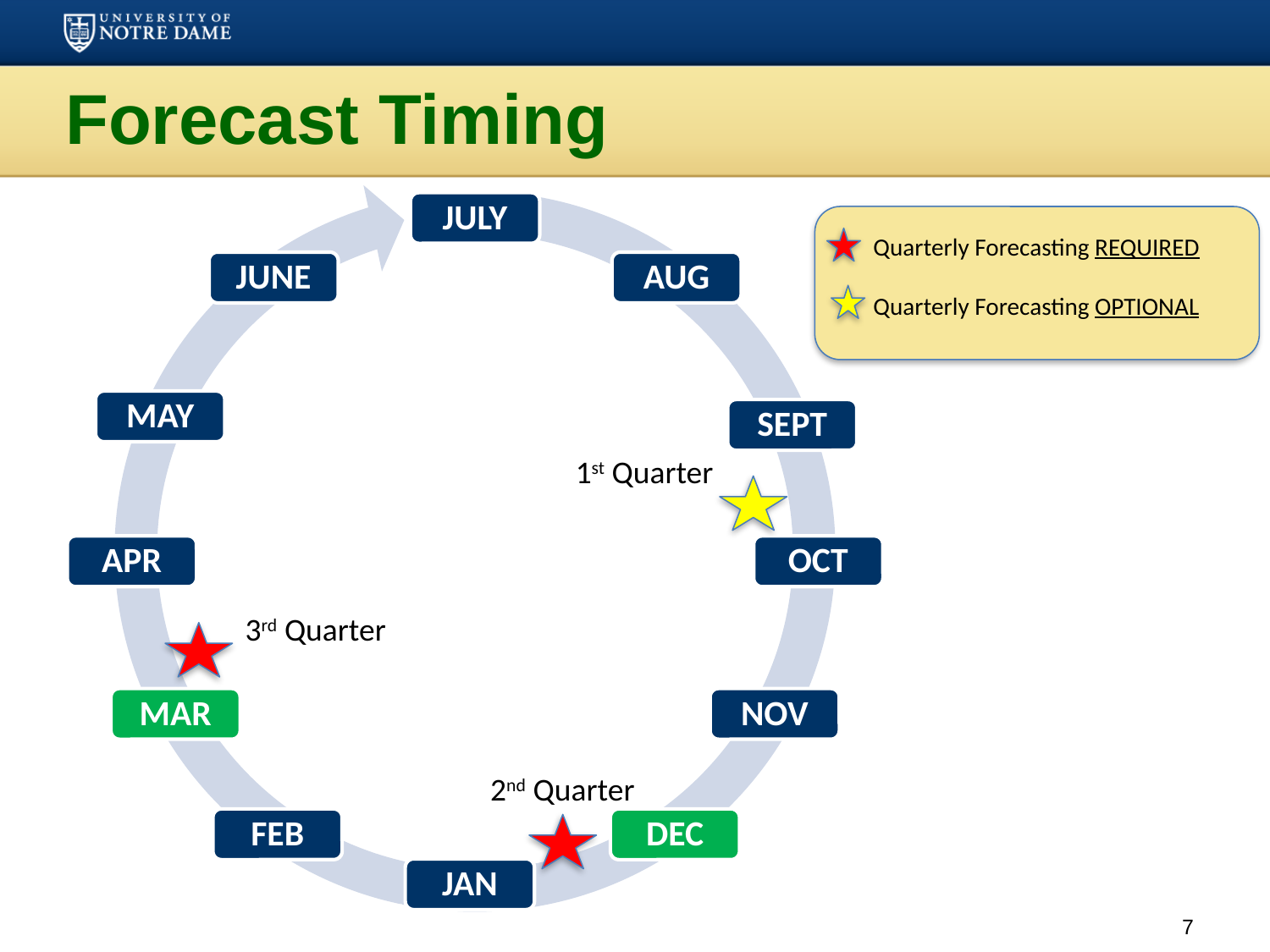

# Forecast Timing

JULY

JUNE
AUG

MAY

SEPT

APR
OCT

MAR
NOV

DEC
FEB

JAN

Quarterly Forecasting REQUIRED

Quarterly Forecasting OPTIONAL

1st Quarter

3rd Quarter

2nd Quarter